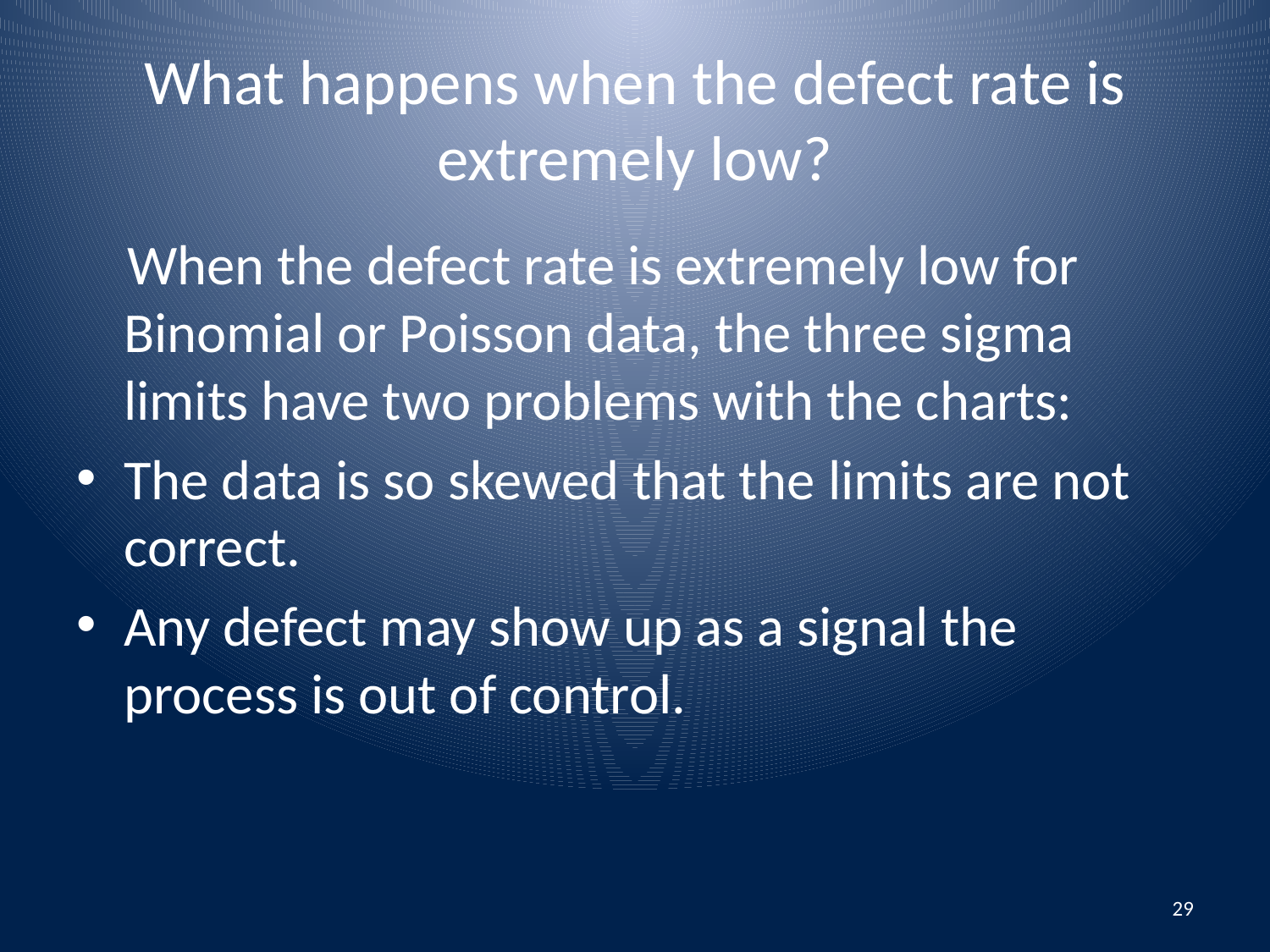

# What happens when the defect rate is extremely low?
    When the defect rate is extremely low for Binomial or Poisson data, the three sigma limits have two problems with the charts:
The data is so skewed that the limits are not correct.
Any defect may show up as a signal the process is out of control.
29